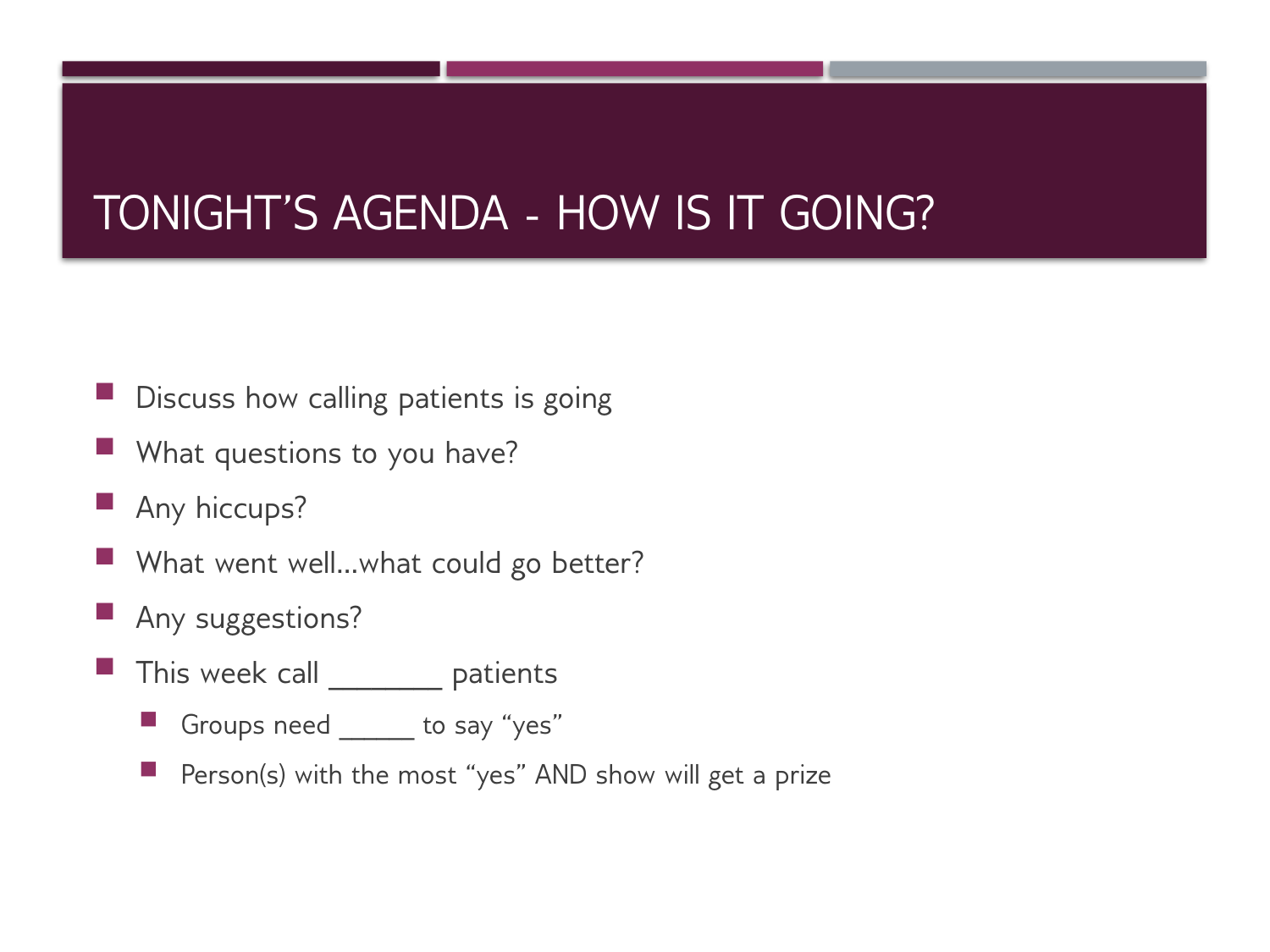

# Tonight’s agenda - how is it going?
Discuss how calling patients is going
What questions to you have?
Any hiccups?
What went well…what could go better?
Any suggestions?
This week call ________ patients
Groups need ______ to say “yes”
Person(s) with the most “yes” AND show will get a prize